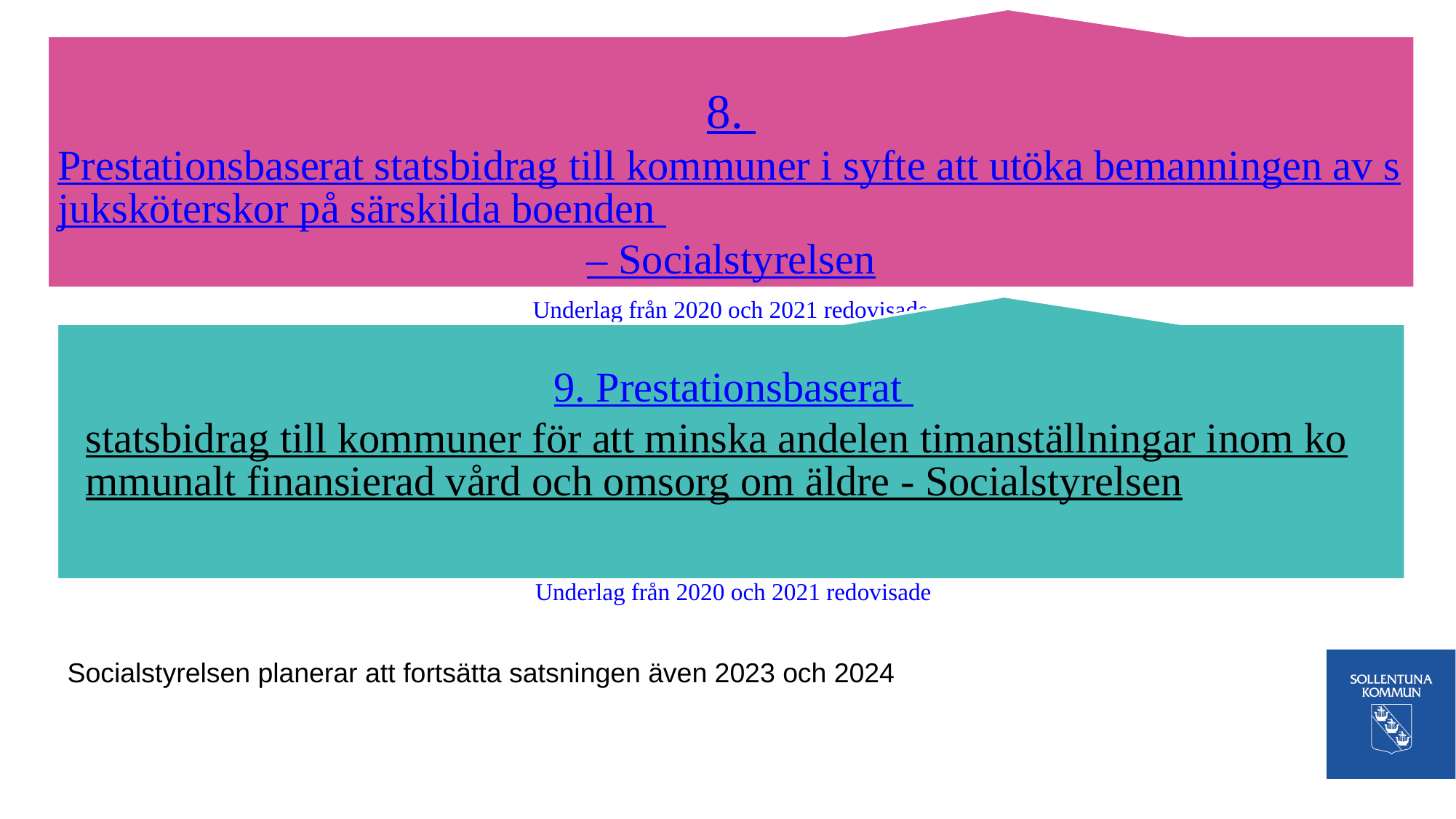

8. Prestationsbaserat statsbidrag till kommuner i syfte att utöka bemanningen av sjuksköterskor på särskilda boenden – Socialstyrelsen
Underlag från 2020 och 2021 redovisade

9. Prestationsbaserat statsbidrag till kommuner för att minska andelen timanställningar inom kommunalt finansierad vård och omsorg om äldre - Socialstyrelsen
Underlag från 2020 och 2021 redovisade
Socialstyrelsen planerar att fortsätta satsningen även 2023 och 2024